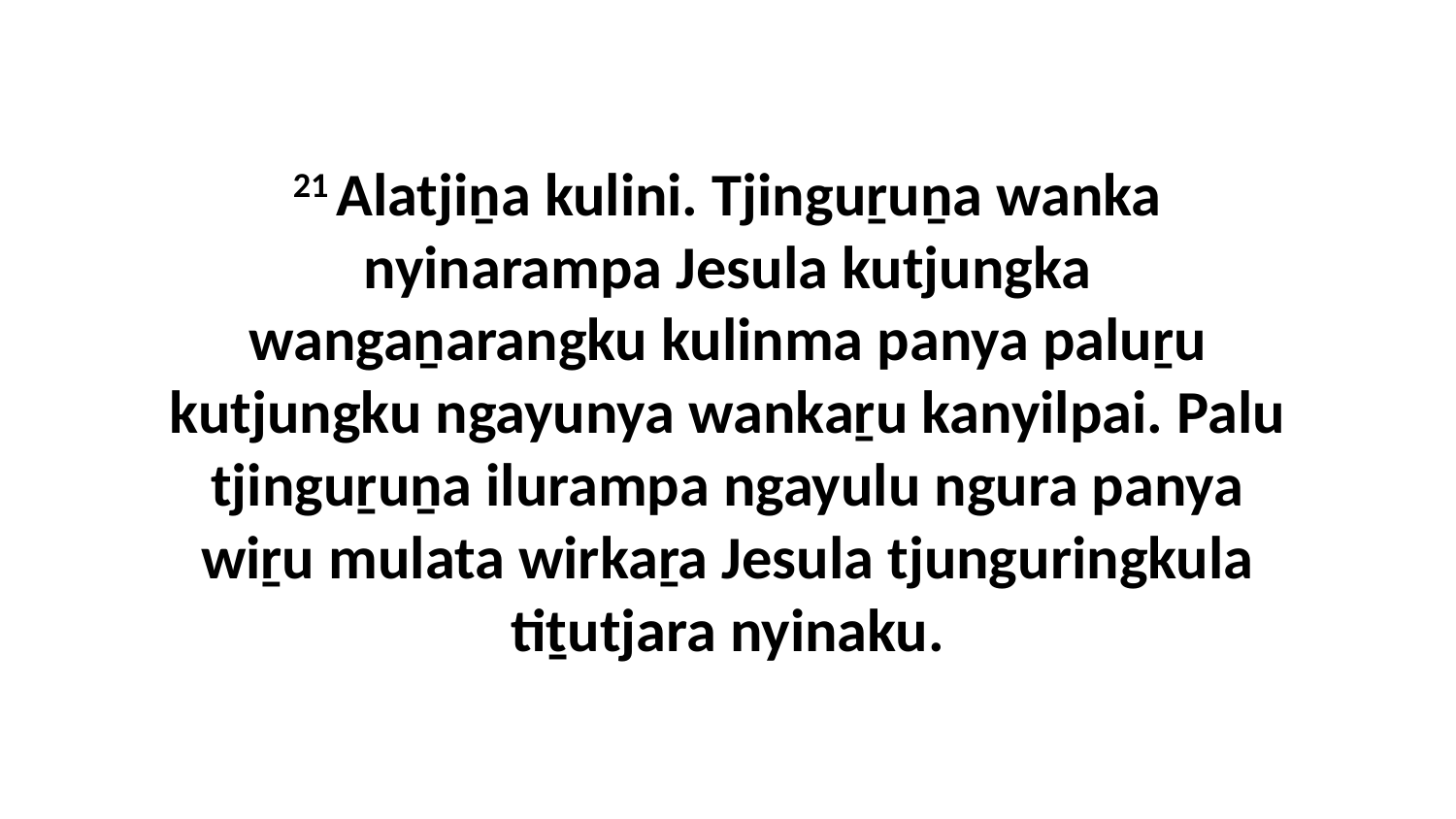

21 Alatjiṉa kulini. Tjinguṟuṉa wanka nyinarampa Jesula kutjungka wangaṉarangku kulinma panya paluṟu kutjungku ngayunya wankaṟu kanyilpai. Palu tjinguṟuṉa ilurampa ngayulu ngura panya wiṟu mulata wirkaṟa Jesula tjunguringkula tiṯutjara nyinaku.